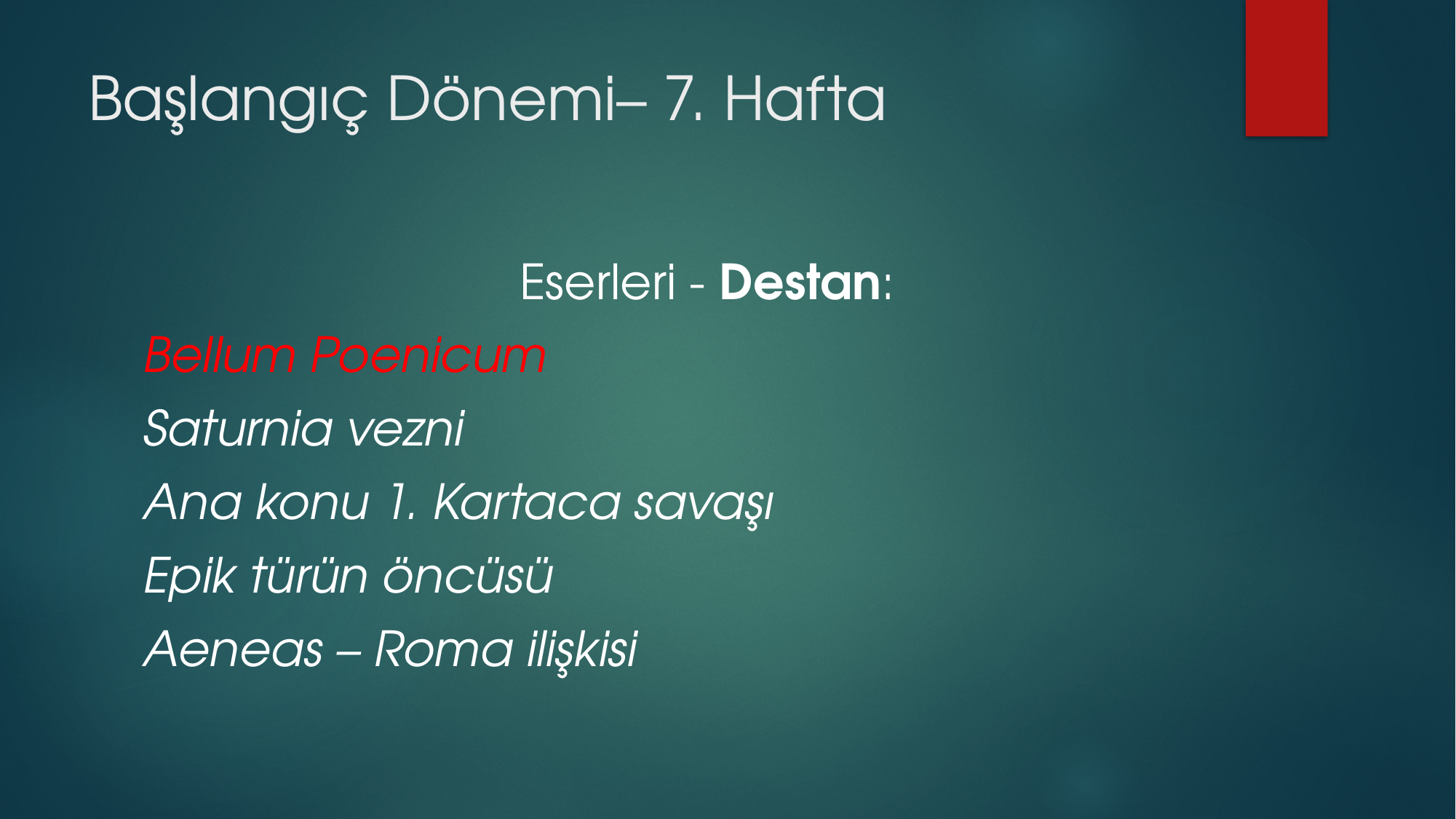

# Başlangıç Dönemi– 7. Hafta
Eserleri - Destan:
Bellum Poenicum
Saturnia vezni
Ana konu 1. Kartaca savaşı
Epik türün öncüsü
Aeneas – Roma ilişkisi